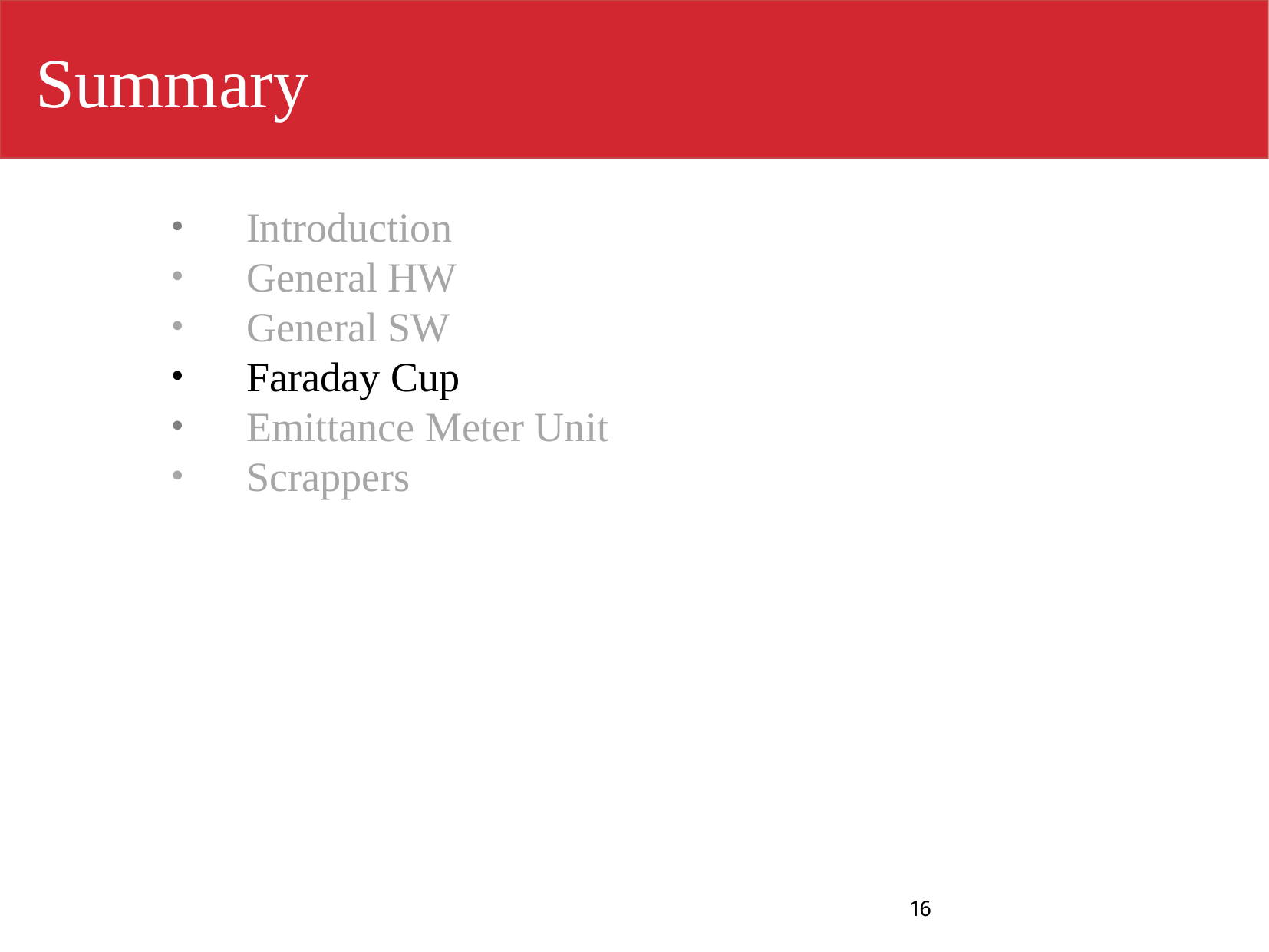

Summary
 Introduction
 General HW
 General SW
 Faraday Cup
 Emittance Meter Unit
 Scrappers

16